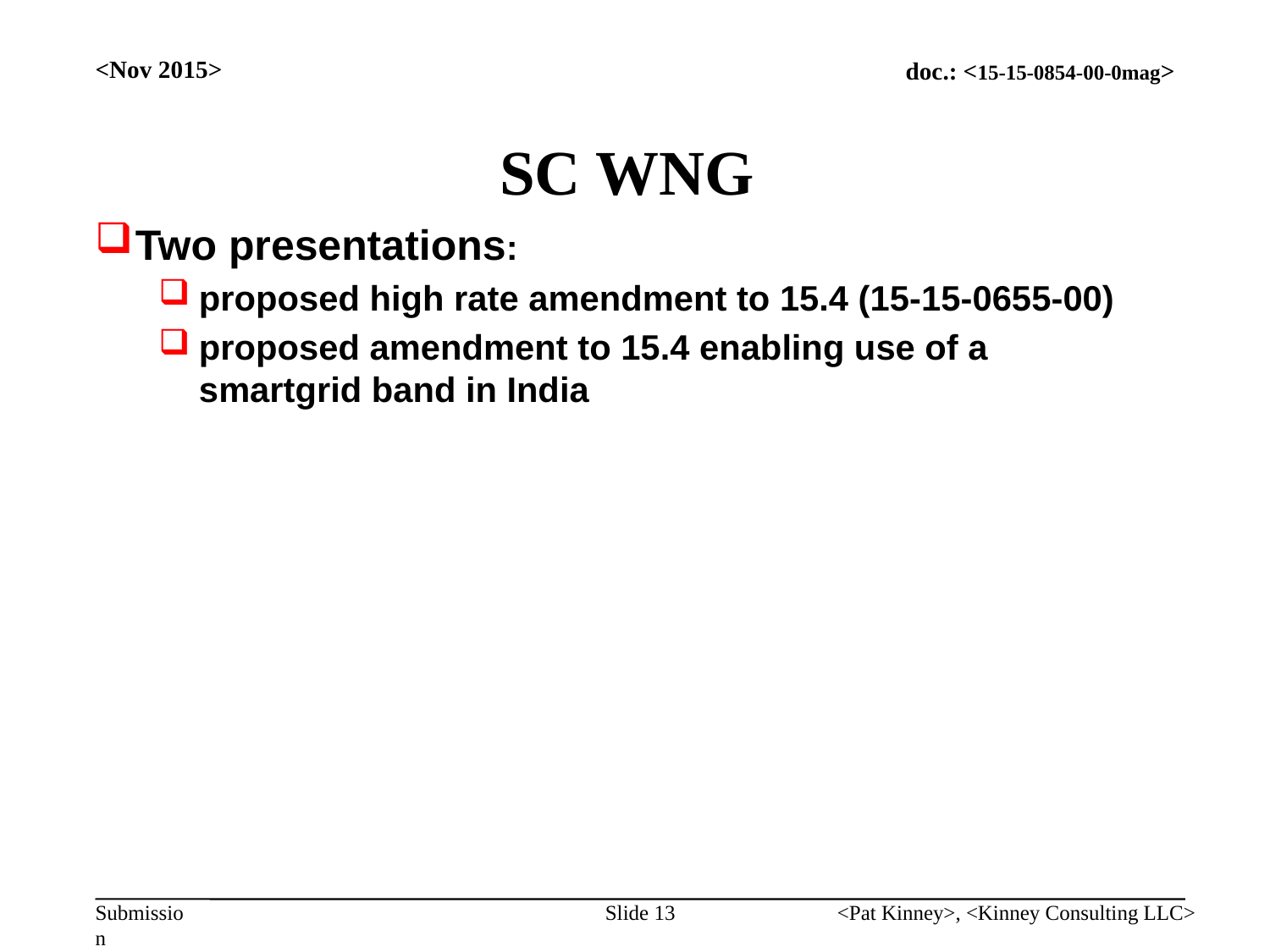

<Nov 2015>
# SC WNG
Two presentations:
proposed high rate amendment to 15.4 (15-15-0655-00)
proposed amendment to 15.4 enabling use of a smartgrid band in India
Slide 13
<Pat Kinney>, <Kinney Consulting LLC>